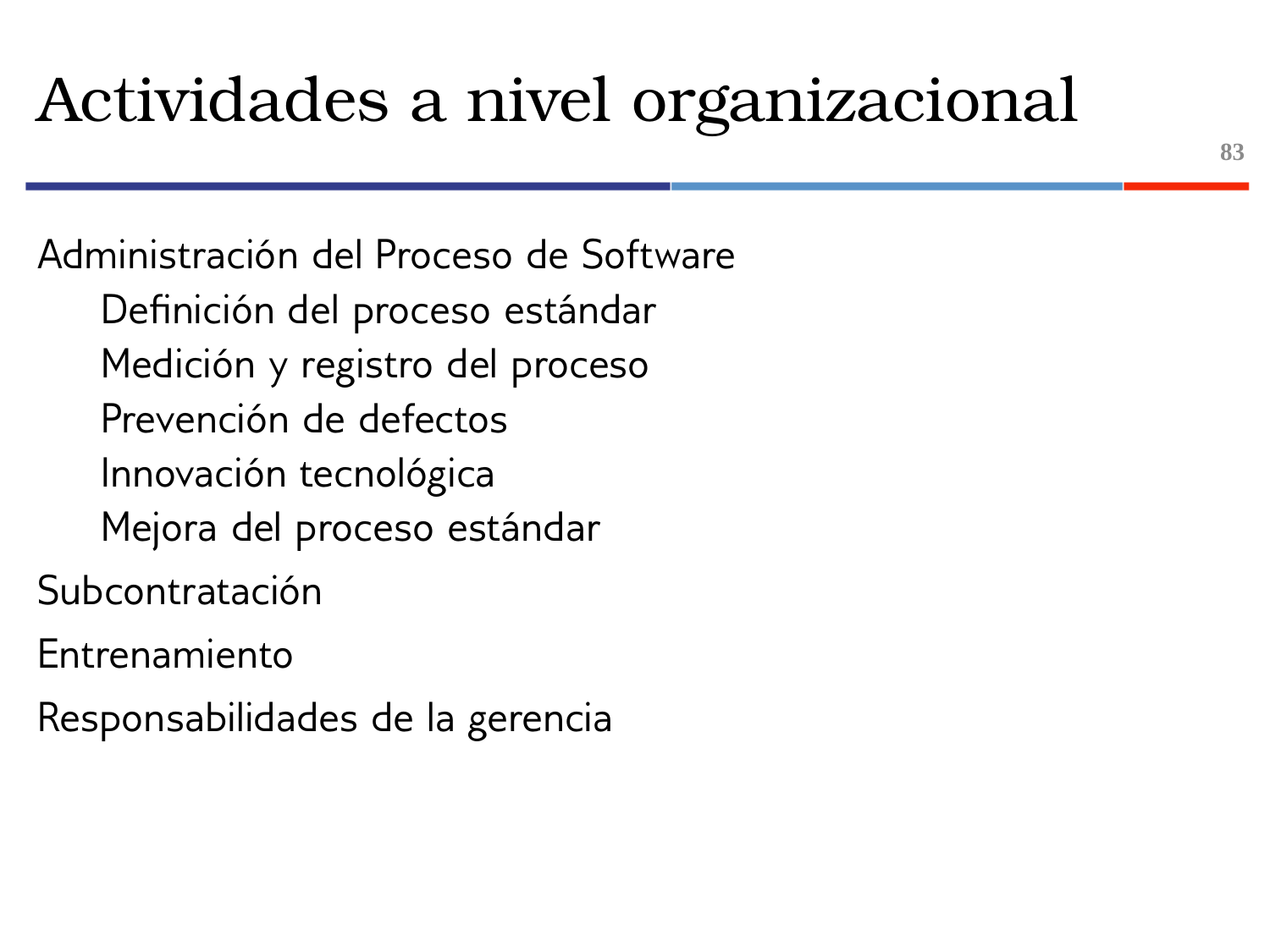

# Actividades a nivel organizacional
83
Administración del Proceso de Software
Definición del proceso estándar
Medición y registro del proceso
Prevención de defectos
Innovación tecnológica
Mejora del proceso estándar
Subcontratación
Entrenamiento
Responsabilidades de la gerencia